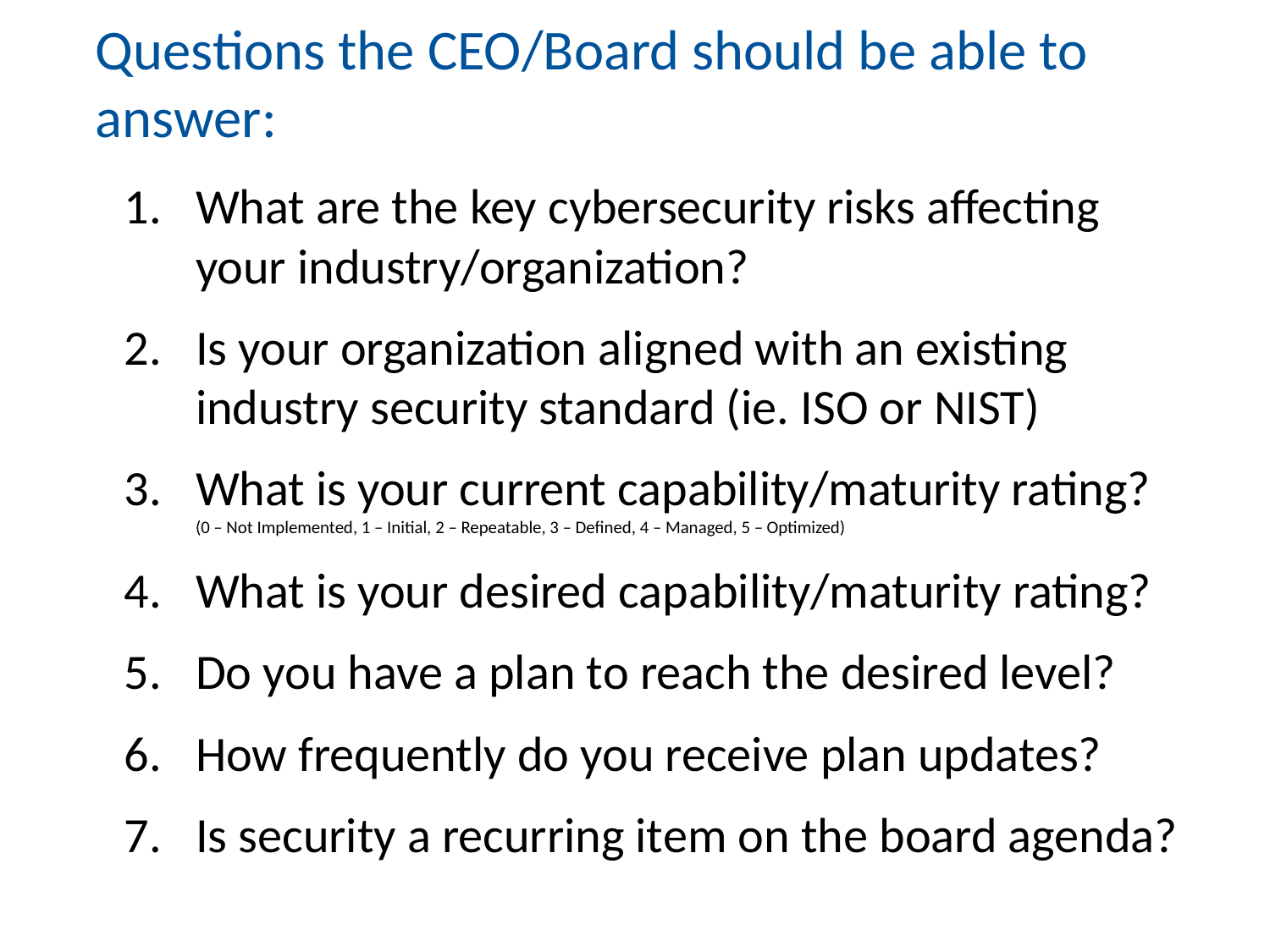

Questions the CEO/Board should be able to answer:
What are the key cybersecurity risks affecting your industry/organization?
Is your organization aligned with an existing industry security standard (ie. ISO or NIST)

What is your current capability/maturity rating?
(0 – Not Implemented, 1 – Initial, 2 – Repeatable, 3 – Defined, 4 – Managed, 5 – Optimized)

What is your desired capability/maturity rating?

Do you have a plan to reach the desired level?

How frequently do you receive plan updates?

Is security a recurring item on the board agenda?